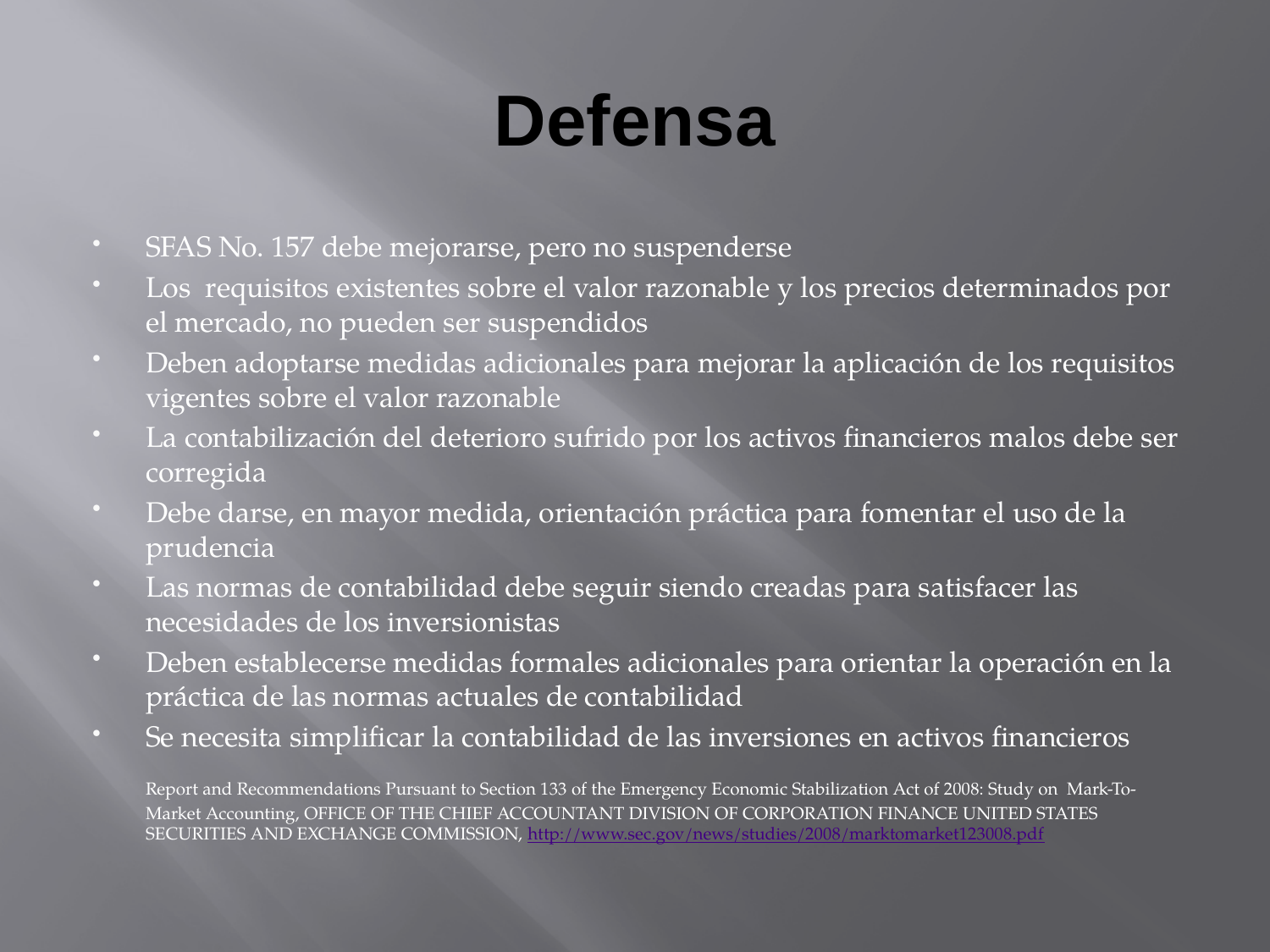

# Defensa
SFAS No. 157 debe mejorarse, pero no suspenderse
Los  requisitos existentes sobre el valor razonable y los precios determinados por el mercado, no pueden ser suspendidos
Deben adoptarse medidas adicionales para mejorar la aplicación de los requisitos vigentes sobre el valor razonable
La contabilización del deterioro sufrido por los activos financieros malos debe ser corregida
Debe darse, en mayor medida, orientación práctica para fomentar el uso de la prudencia
Las normas de contabilidad debe seguir siendo creadas para satisfacer las necesidades de los inversionistas
Deben establecerse medidas formales adicionales para orientar la operación en la práctica de las normas actuales de contabilidad
Se necesita simplificar la contabilidad de las inversiones en activos financieros
	Report and Recommendations Pursuant to Section 133 of the Emergency Economic Stabilization Act of 2008: Study on  Mark-To-Market Accounting, OFFICE OF THE CHIEF ACCOUNTANT DIVISION OF CORPORATION FINANCE UNITED STATES SECURITIES AND EXCHANGE COMMISSION, http://www.sec.gov/news/studies/2008/marktomarket123008.pdf